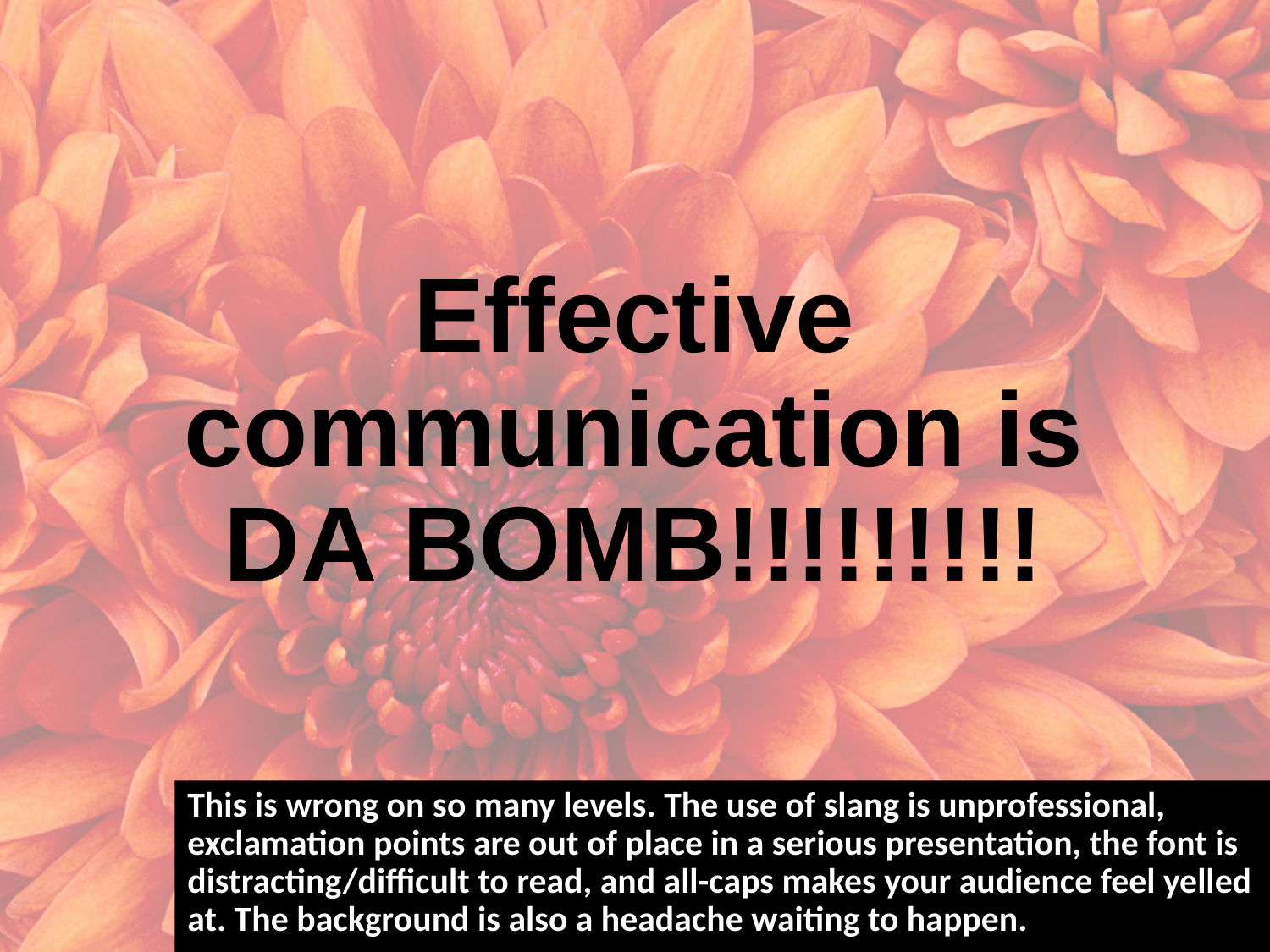

# Effective communication is DA BOMB!!!!!!!!!
This is wrong on so many levels. The use of slang is unprofessional, exclamation points are out of place in a serious presentation, the font is distracting/difficult to read, and all-caps makes your audience feel yelled at. The background is also a headache waiting to happen.